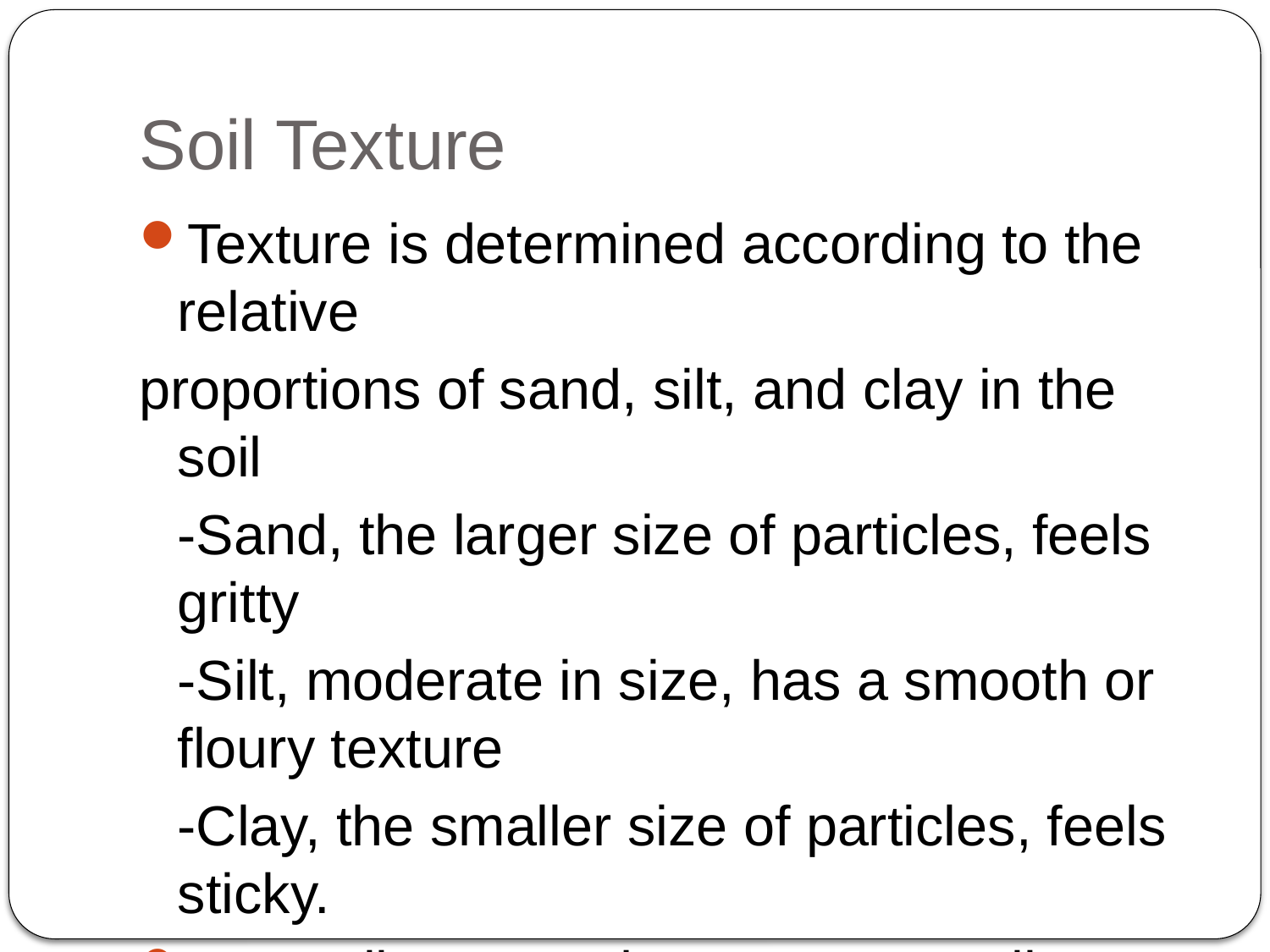

# Soil Texture
Texture is determined according to the relative
proportions of sand, silt, and clay in the soil
	-Sand, the larger size of particles, feels gritty
	-Silt, moderate in size, has a smooth or floury texture
	-Clay, the smaller size of particles, feels sticky.
Use soil texture chart to name soil texture